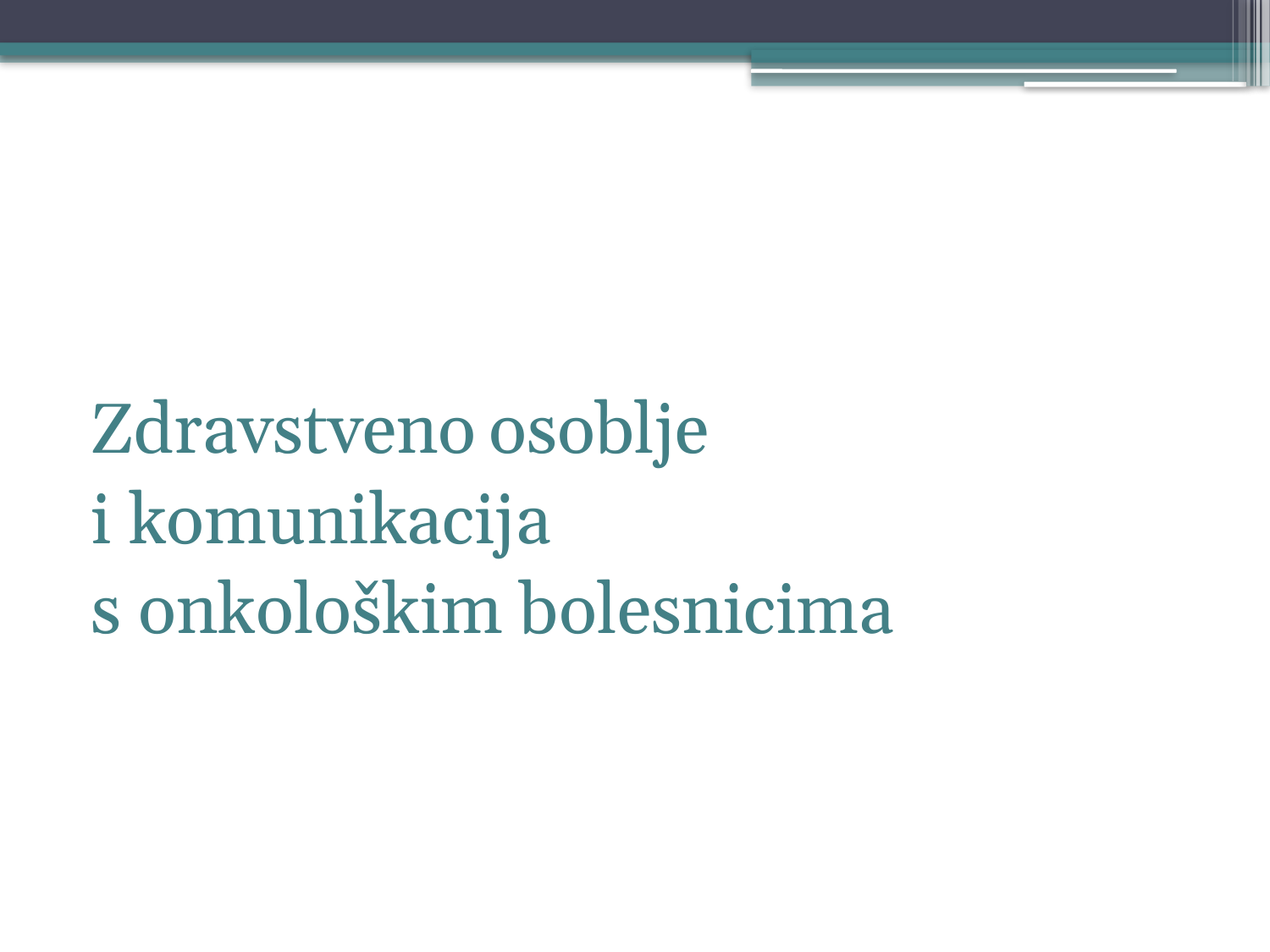

#

Zdravstveno osoblje
i komunikacija
s onkološkim bolesnicima